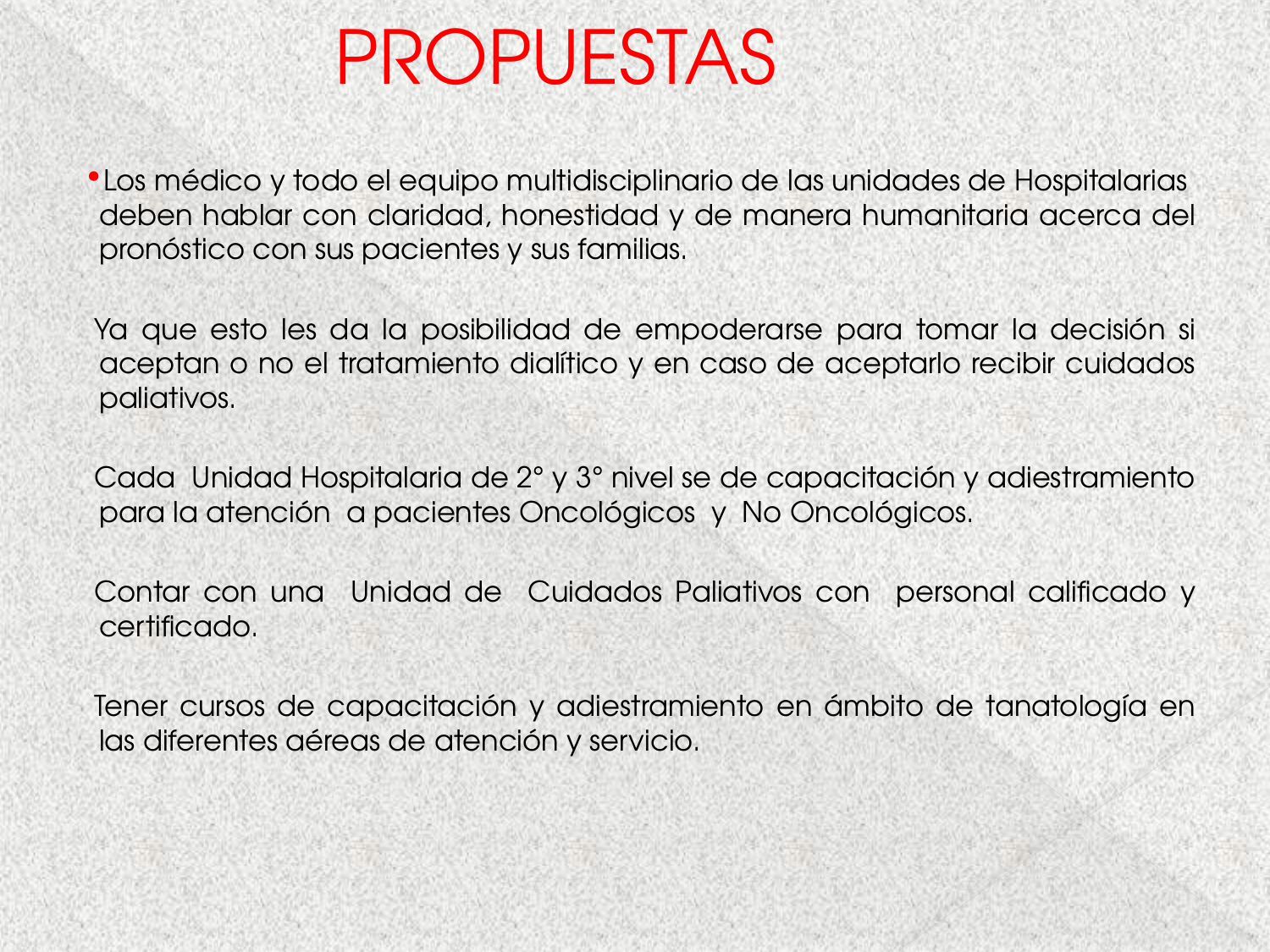

# PROPUESTAS
Los médico y todo el equipo multidisciplinario de las unidades de Hospitalarias  deben hablar con claridad, honestidad y de manera humanitaria acerca del pronóstico con sus pacientes y sus familias.

Ya que esto les da la posibilidad de empoderarse para tomar la decisión si aceptan o no el tratamiento dialítico y en caso de aceptarlo recibir cuidados paliativos.

Cada  Unidad Hospitalaria de 2° y 3° nivel se de capacitación y adiestramiento para la atención  a pacientes Oncológicos  y  No Oncológicos.

Contar con una  Unidad de  Cuidados Paliativos con  personal calificado y certificado.

Tener cursos de capacitación y adiestramiento en ámbito de tanatología en las diferentes aéreas de atención y servicio.